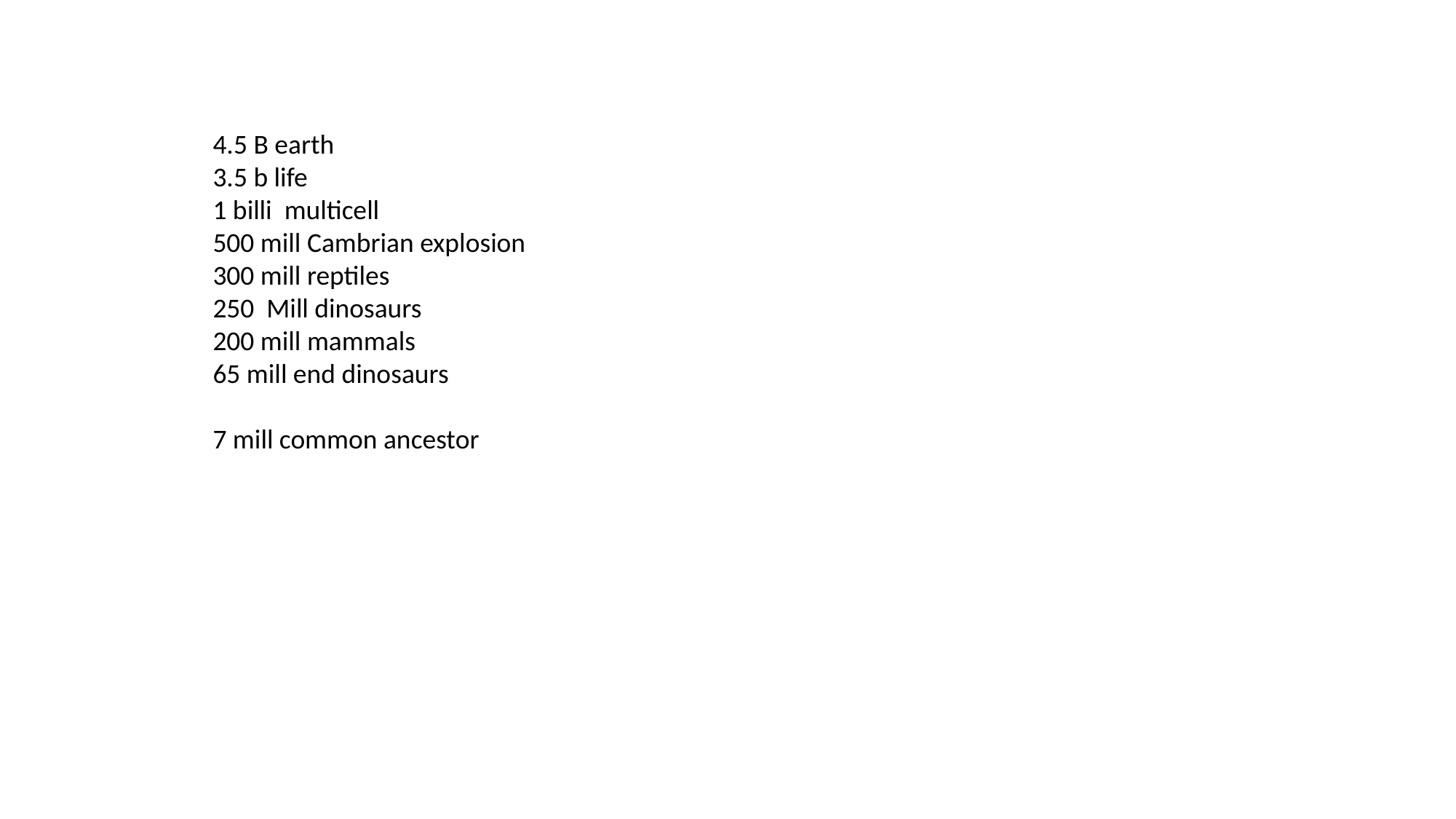

4.5 B earth
3.5 b life
1 billi  multicell
500 mill Cambrian explosion
300 mill reptiles
250  Mill dinosaurs
200 mill mammals
65 mill end dinosaurs

7 mill common ancestor